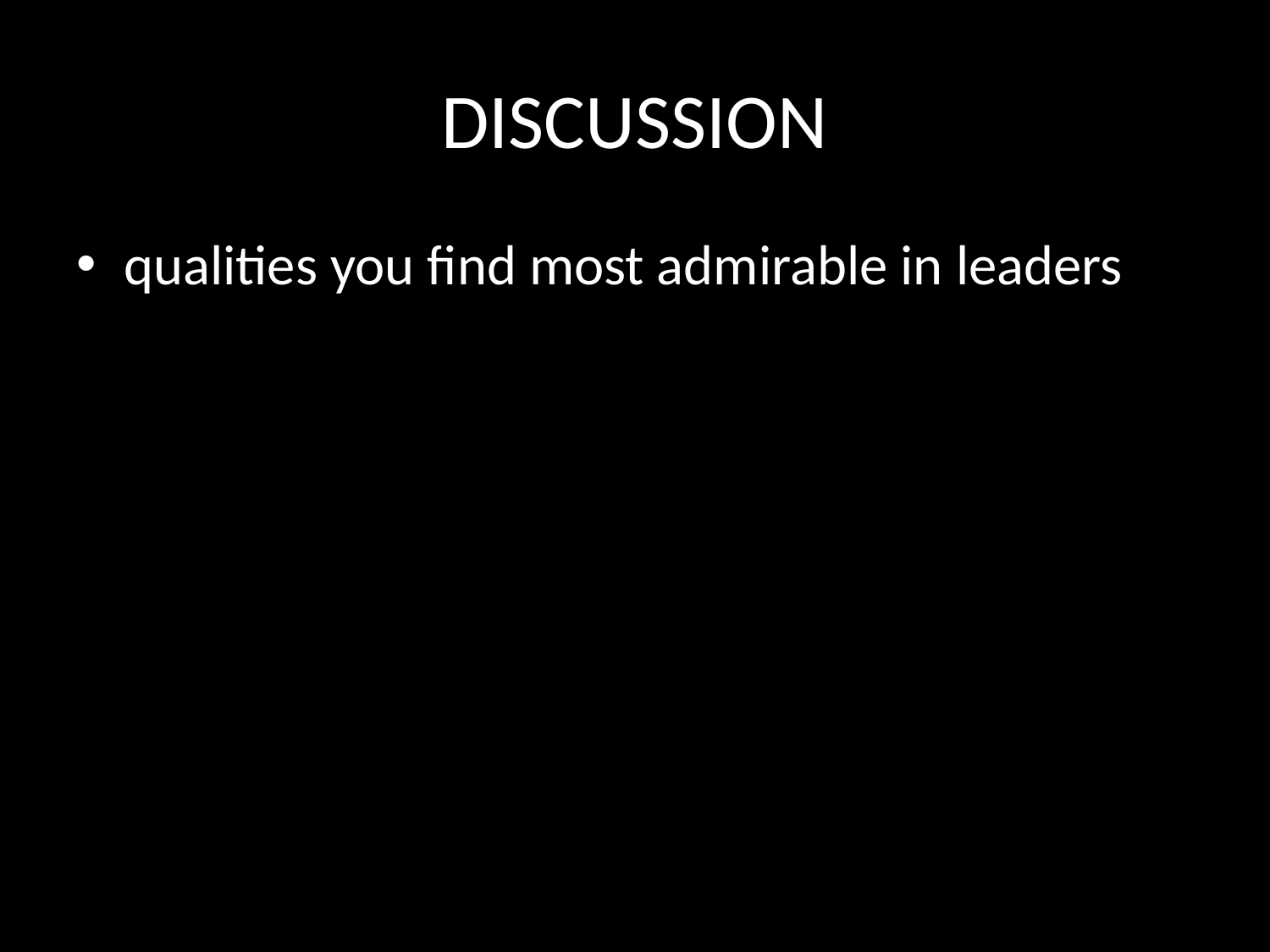

# DISCUSSION
qualities you find most admirable in leaders